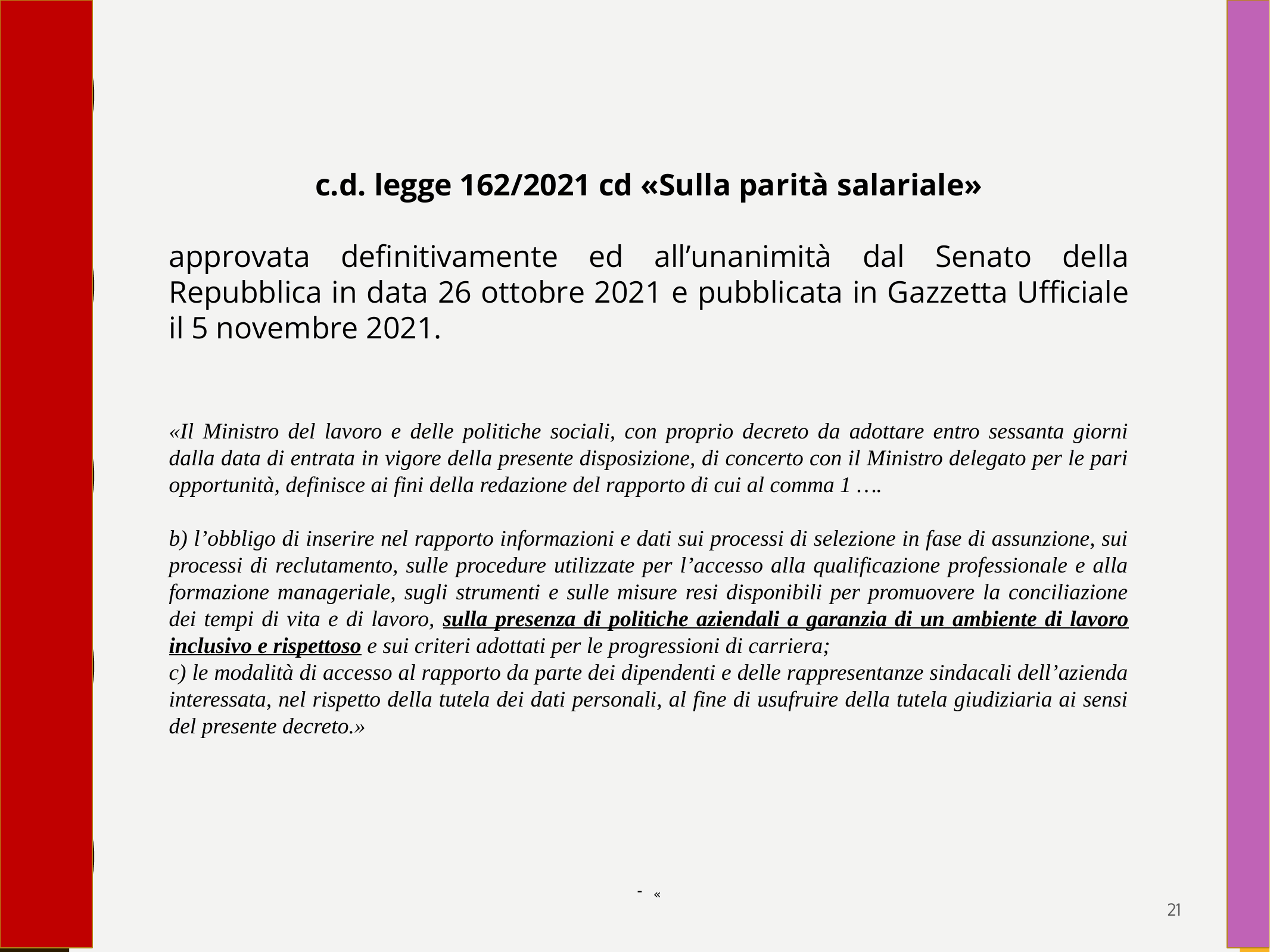

c.d. legge 162/2021 cd «Sulla parità salariale»

approvata definitivamente ed all’unanimità dal Senato della Repubblica in data 26 ottobre 2021 e pubblicata in Gazzetta Ufficiale il 5 novembre 2021.

«Il Ministro del lavoro e delle politiche sociali, con proprio decreto da adottare entro sessanta giorni dalla data di entrata in vigore della presente disposizione, di concerto con il Ministro delegato per le pari opportunità, definisce ai fini della redazione del rapporto di cui al comma 1 ….

b) l’obbligo di inserire nel rapporto informazioni e dati sui processi di selezione in fase di assunzione, sui processi di reclutamento, sulle procedure utilizzate per l’accesso alla qualificazione professionale e alla formazione manageriale, sugli strumenti e sulle misure resi disponibili per promuovere la conciliazione dei tempi di vita e di lavoro, sulla presenza di politiche aziendali a garanzia di un ambiente di lavoro inclusivo e rispettoso e sui criteri adottati per le progressioni di carriera;
c) le modalità di accesso al rapporto da parte dei dipendenti e delle rappresentanze sindacali dell’azienda interessata, nel rispetto della tutela dei dati personali, al fine di usufruire della tutela giudiziaria ai sensi del presente decreto.»

«
21